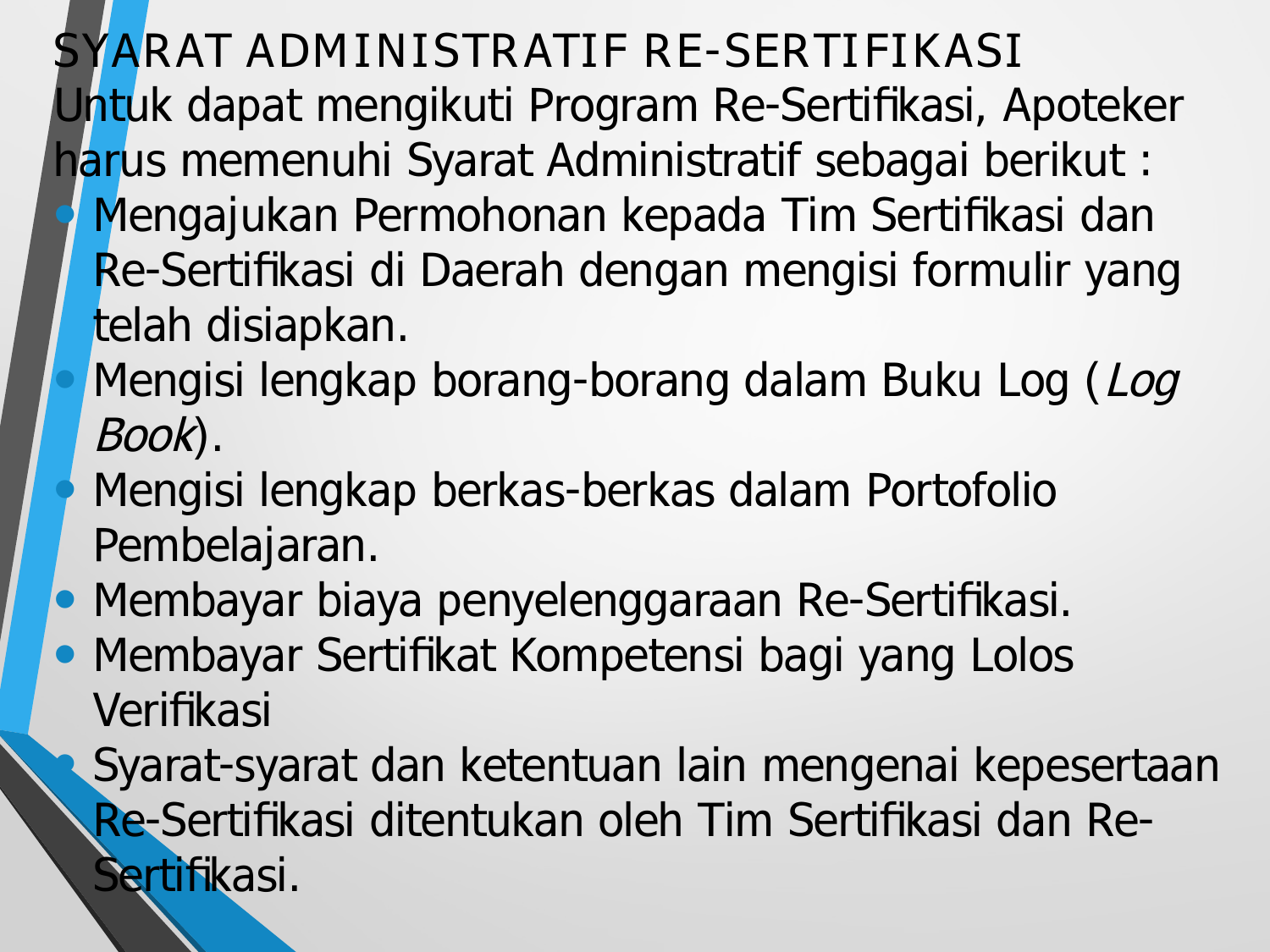

SYARAT ADMINISTRATIF RE-SERTIFIKASI
Untuk dapat mengikuti Program Re-Sertifikasi, Apoteker harus memenuhi Syarat Administratif sebagai berikut :
Mengajukan Permohonan kepada Tim Sertifikasi dan Re-Sertifikasi di Daerah dengan mengisi formulir yang telah disiapkan.
Mengisi lengkap borang-borang dalam Buku Log (Log Book).
Mengisi lengkap berkas-berkas dalam Portofolio Pembelajaran.
Membayar biaya penyelenggaraan Re-Sertifikasi.
Membayar Sertifikat Kompetensi bagi yang Lolos Verifikasi
Syarat-syarat dan ketentuan lain mengenai kepesertaan Re-Sertifikasi ditentukan oleh Tim Sertifikasi dan Re-Sertifikasi.